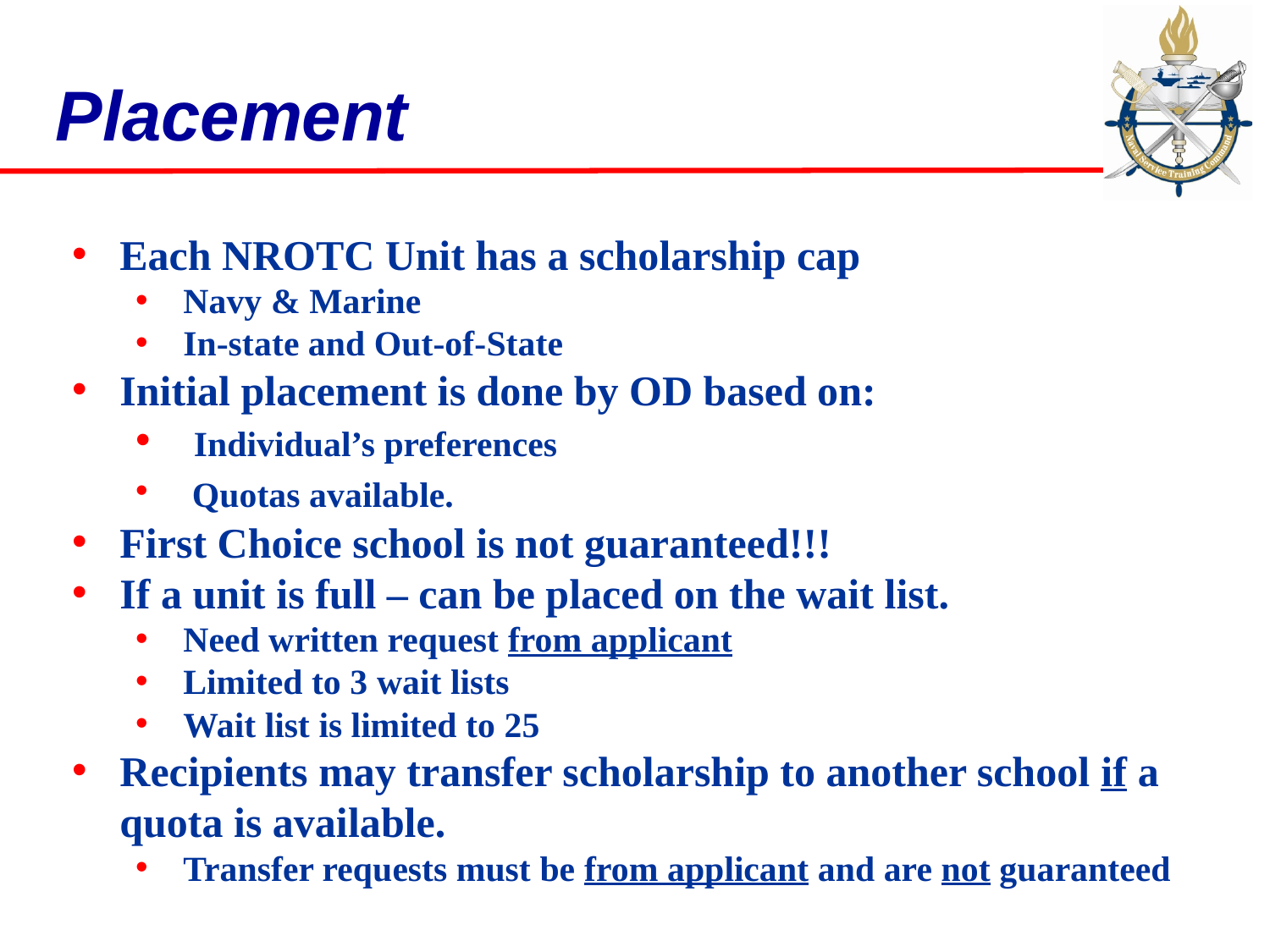

# Placement
Each NROTC Unit has a scholarship cap
Navy & Marine
In-state and Out-of-State
Initial placement is done by OD based on:
 Individual’s preferences
 Quotas available.
First Choice school is not guaranteed!!!
If a unit is full – can be placed on the wait list.
Need written request from applicant
Limited to 3 wait lists
Wait list is limited to 25
Recipients may transfer scholarship to another school if a quota is available.
Transfer requests must be from applicant and are not guaranteed